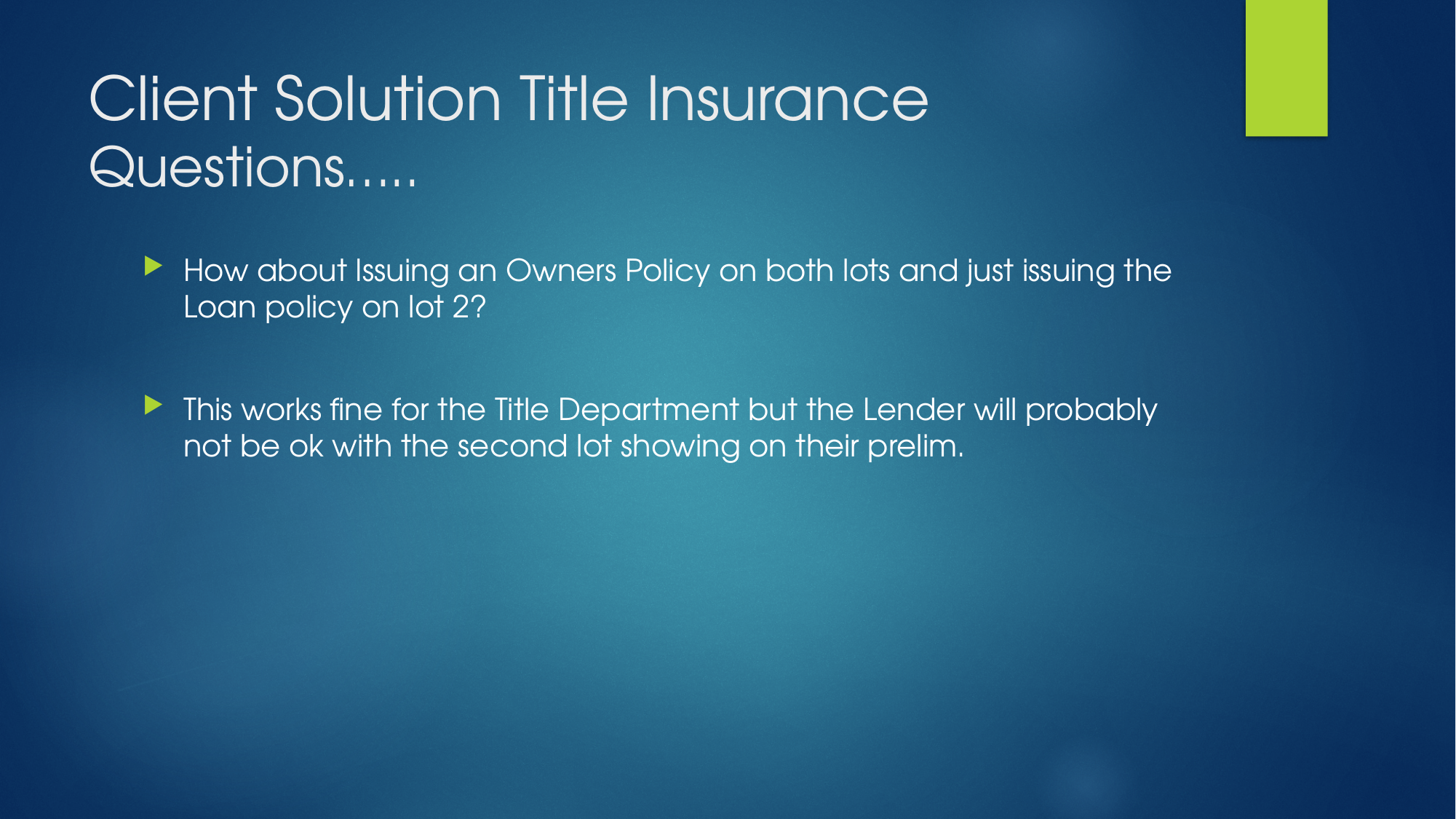

# Client Solution Title Insurance Questions…..
How about Issuing an Owners Policy on both lots and just issuing the Loan policy on lot 2?

This works fine for the Title Department but the Lender will probably not be ok with the second lot showing on their prelim.